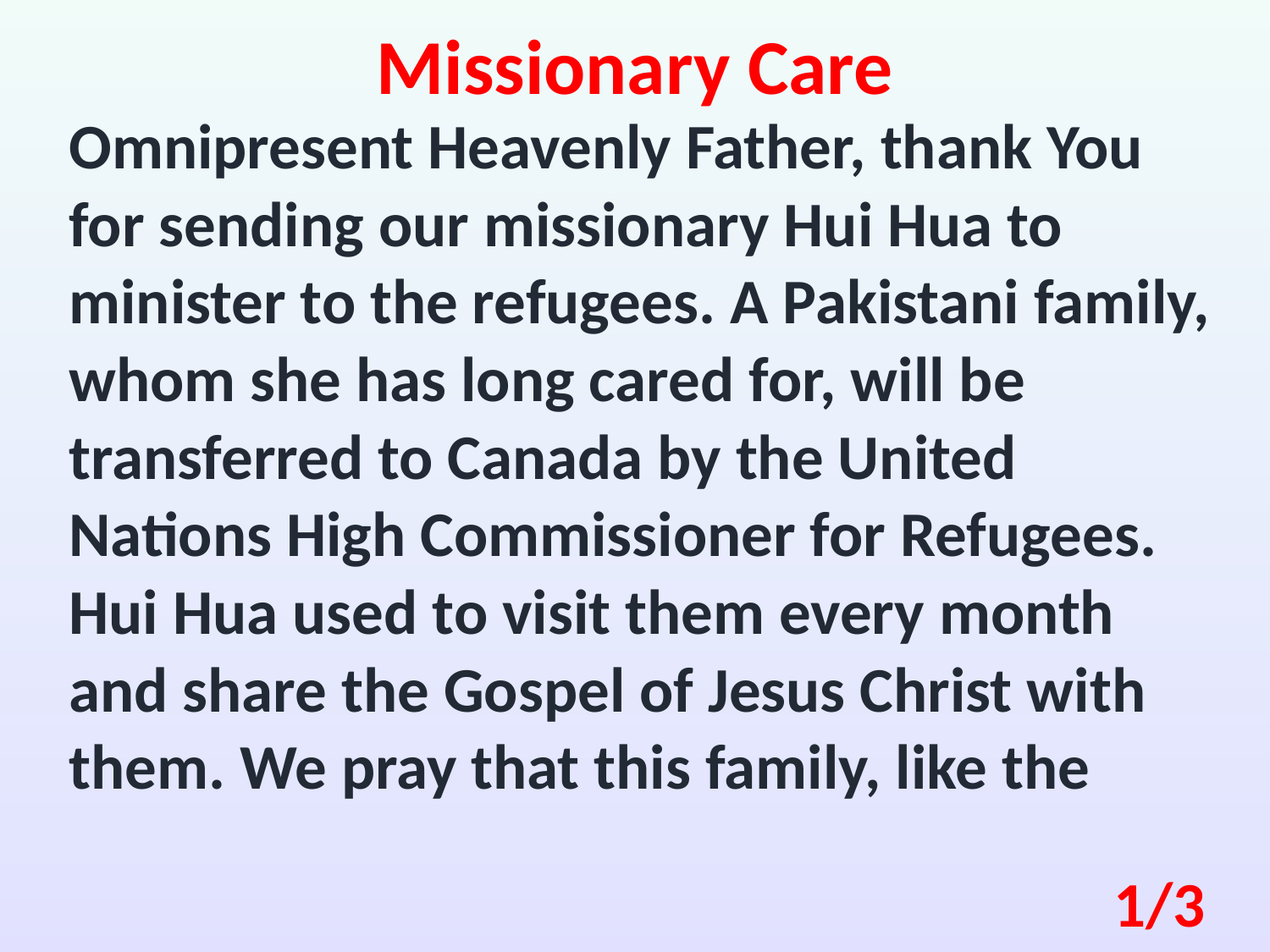

Missionary Care
Omnipresent Heavenly Father, thank You for sending our missionary Hui Hua to minister to the refugees. A Pakistani family, whom she has long cared for, will be transferred to Canada by the United Nations High Commissioner for Refugees. Hui Hua used to visit them every month and share the Gospel of Jesus Christ with them. We pray that this family, like the
1/3